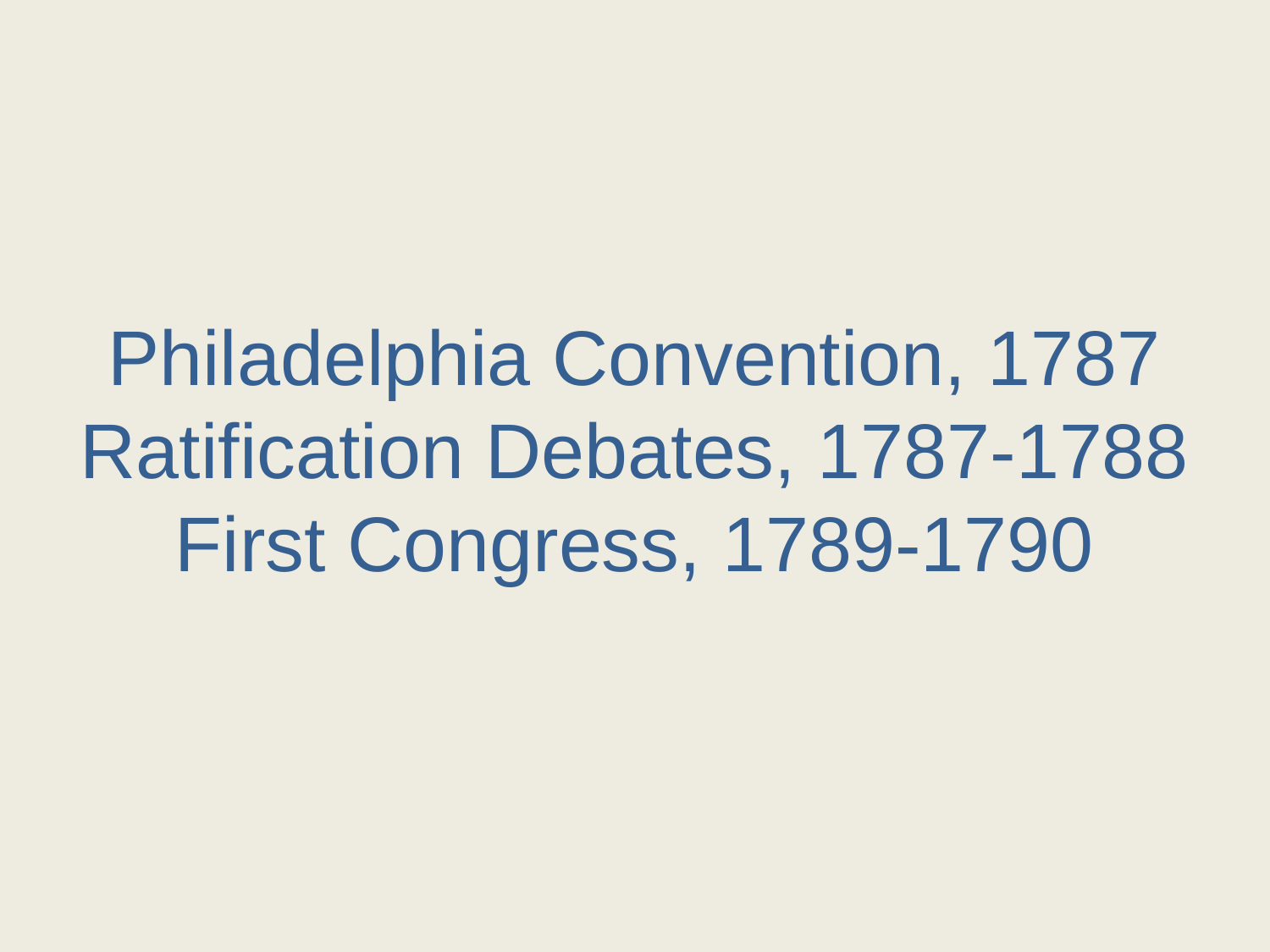

# Philadelphia Convention, 1787 Ratification Debates, 1787-1788 First Congress, 1789-1790